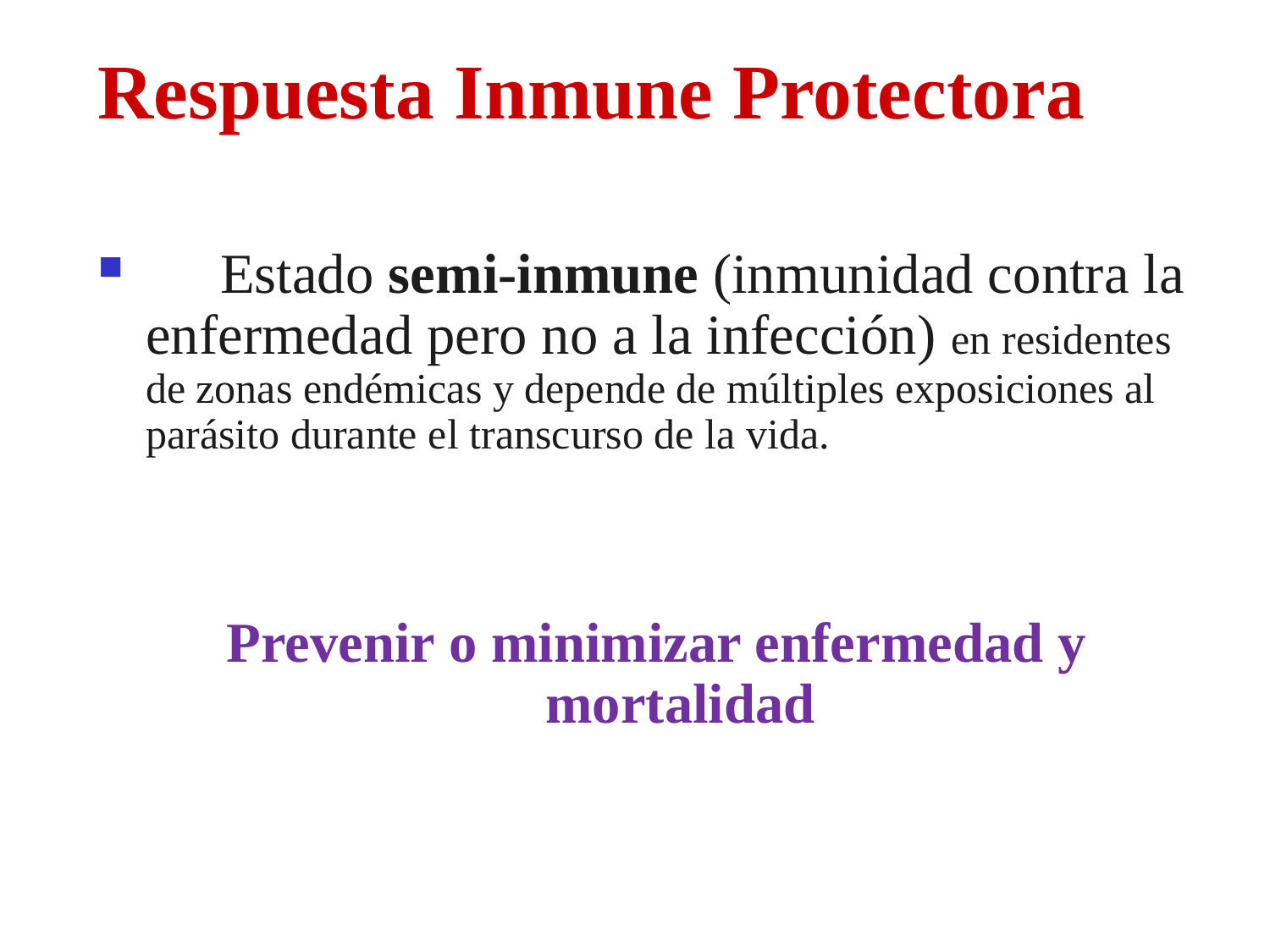

# Respuesta Inmune Protectora
	Estado semi-inmune (inmunidad contra la enfermedad pero no a la infección) en residentes de zonas endémicas y depende de múltiples exposiciones al parásito durante el transcurso de la vida.

Prevenir o minimizar enfermedad y mortalidad